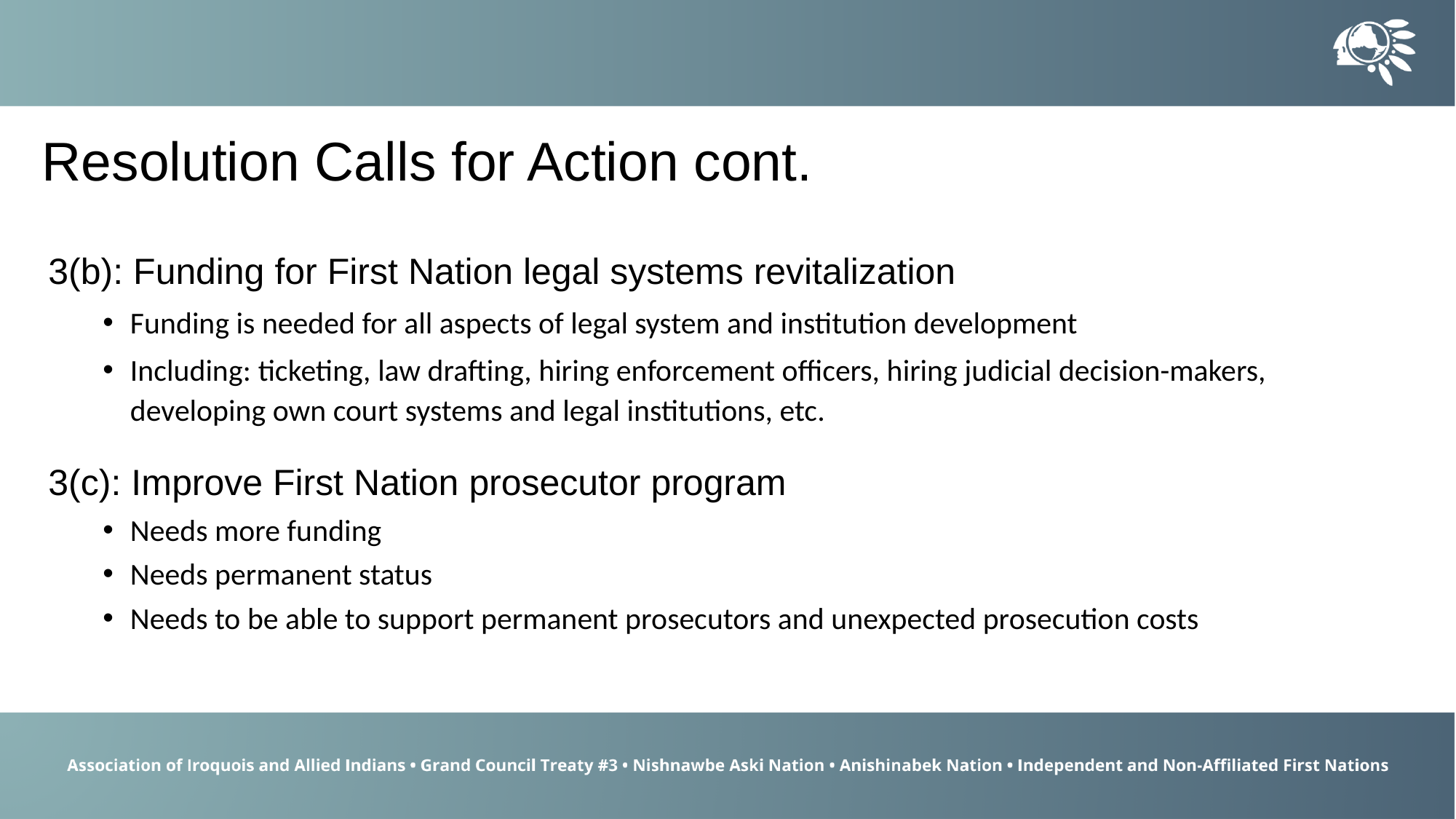

Resolution Calls for Action cont.
3(b): Funding for First Nation legal systems revitalization
Funding is needed for all aspects of legal system and institution development
Including: ticketing, law drafting, hiring enforcement officers, hiring judicial decision-makers, developing own court systems and legal institutions, etc.
3(c): Improve First Nation prosecutor program
Needs more funding
Needs permanent status
Needs to be able to support permanent prosecutors and unexpected prosecution costs